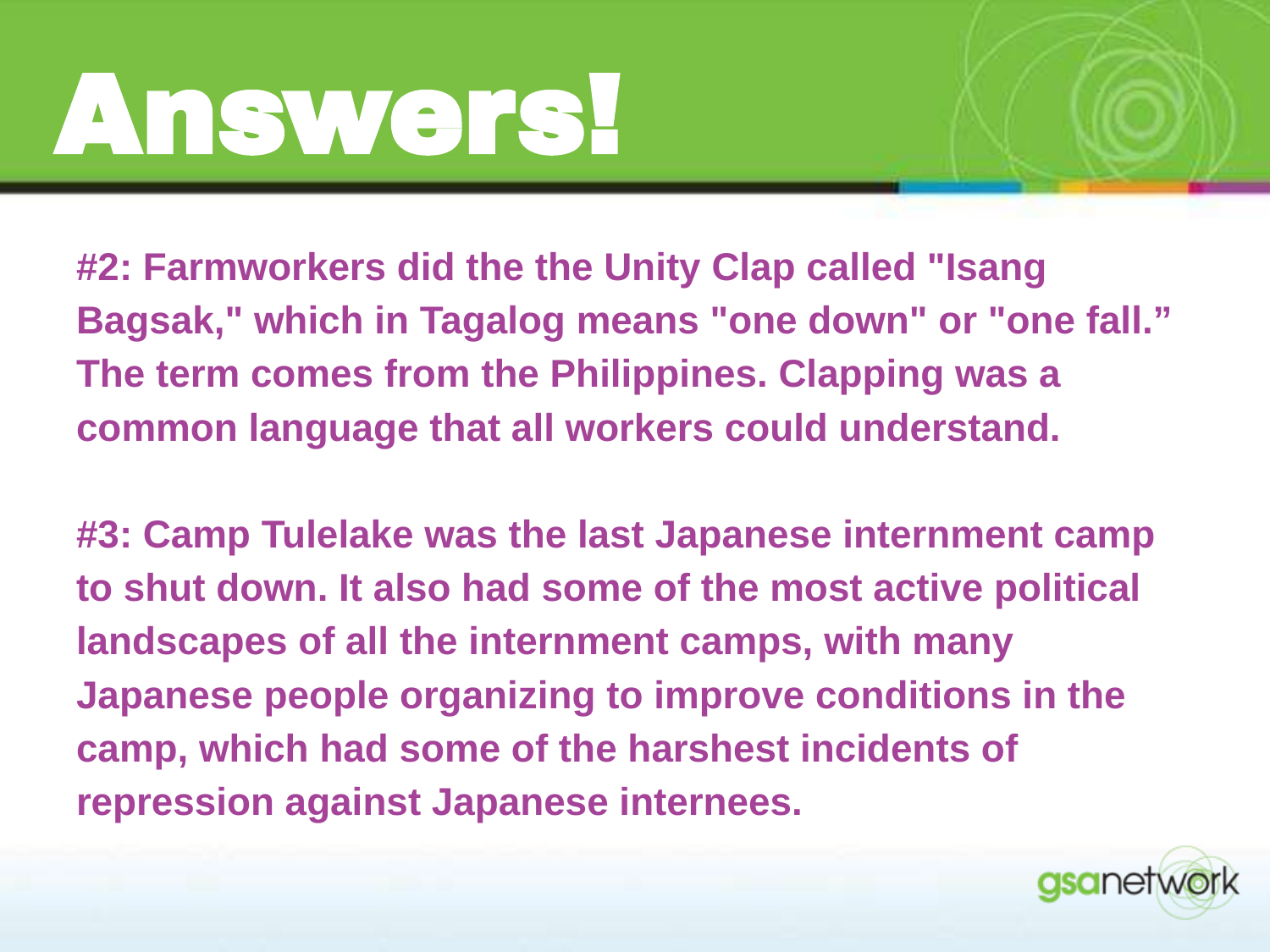

# Answers!

#2: Farmworkers did the the Unity Clap called "Isang Bagsak," which in Tagalog means "one down" or "one fall.” The term comes from the Philippines. Clapping was a common language that all workers could understand.

#3: Camp Tulelake was the last Japanese internment camp to shut down. It also had some of the most active political landscapes of all the internment camps, with many Japanese people organizing to improve conditions in the camp, which had some of the harshest incidents of repression against Japanese internees.